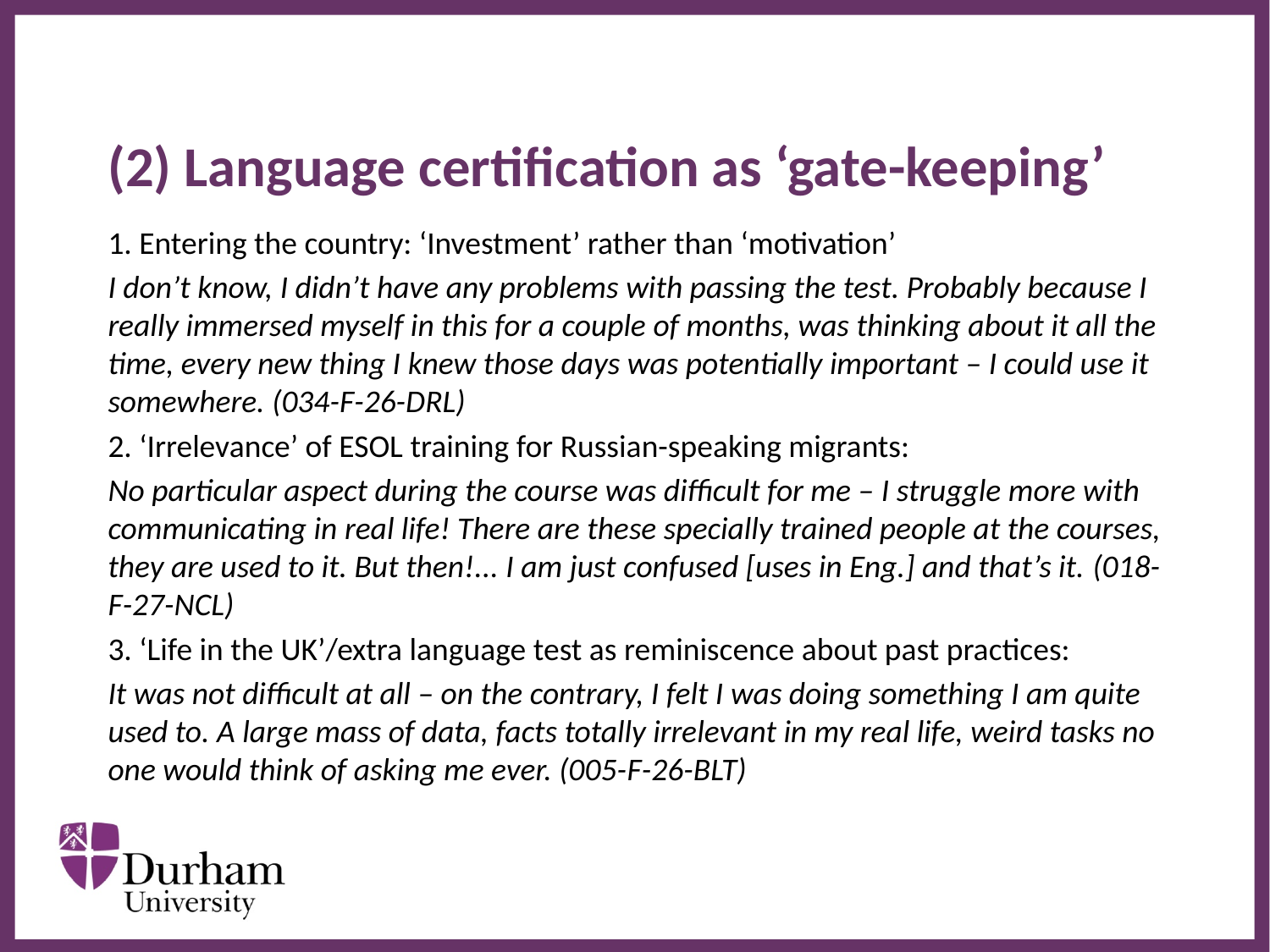

# (2) Language certification as ‘gate-keeping’
1. Entering the country: ‘Investment’ rather than ‘motivation’
I don’t know, I didn’t have any problems with passing the test. Probably because I really immersed myself in this for a couple of months, was thinking about it all the time, every new thing I knew those days was potentially important – I could use it somewhere. (034-F-26-DRL)
2. ‘Irrelevance’ of ESOL training for Russian-speaking migrants:
No particular aspect during the course was difficult for me – I struggle more with communicating in real life! There are these specially trained people at the courses, they are used to it. But then!... I am just confused [uses in Eng.] and that’s it. (018-F-27-NCL)
3. ‘Life in the UK’/extra language test as reminiscence about past practices:
It was not difficult at all – on the contrary, I felt I was doing something I am quite used to. A large mass of data, facts totally irrelevant in my real life, weird tasks no one would think of asking me ever. (005-F-26-BLT)